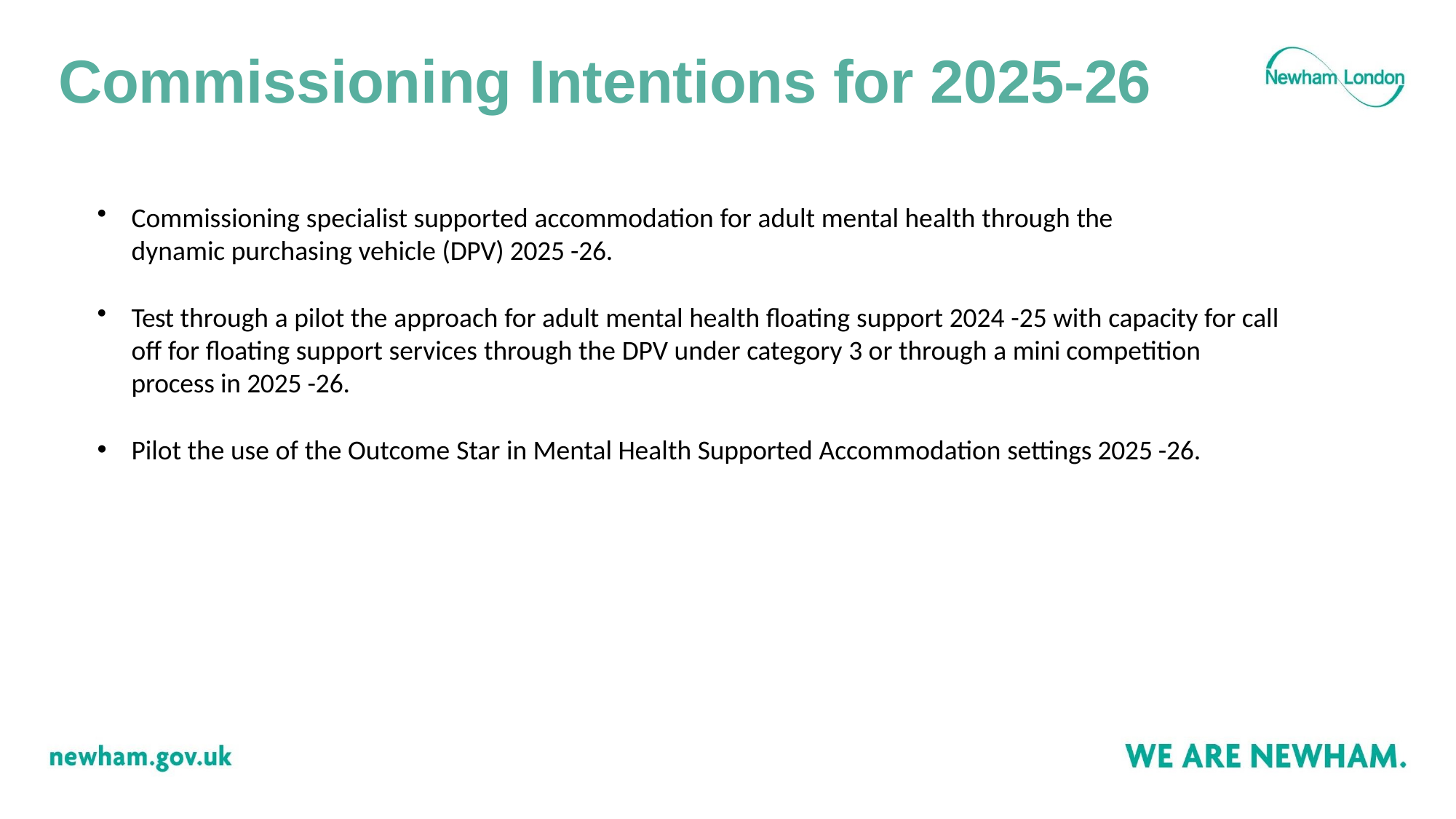

# Commissioning Intentions for 2025-26
Commissioning specialist supported accommodation for adult mental health through the
dynamic purchasing vehicle (DPV) 2025 -26.

Test through a pilot the approach for adult mental health floating support 2024 -25 with capacity for call off for floating support services through the DPV under category 3 or through a mini competition process in 2025 -26.

Pilot the use of the Outcome Star in Mental Health Supported Accommodation settings 2025 -26.